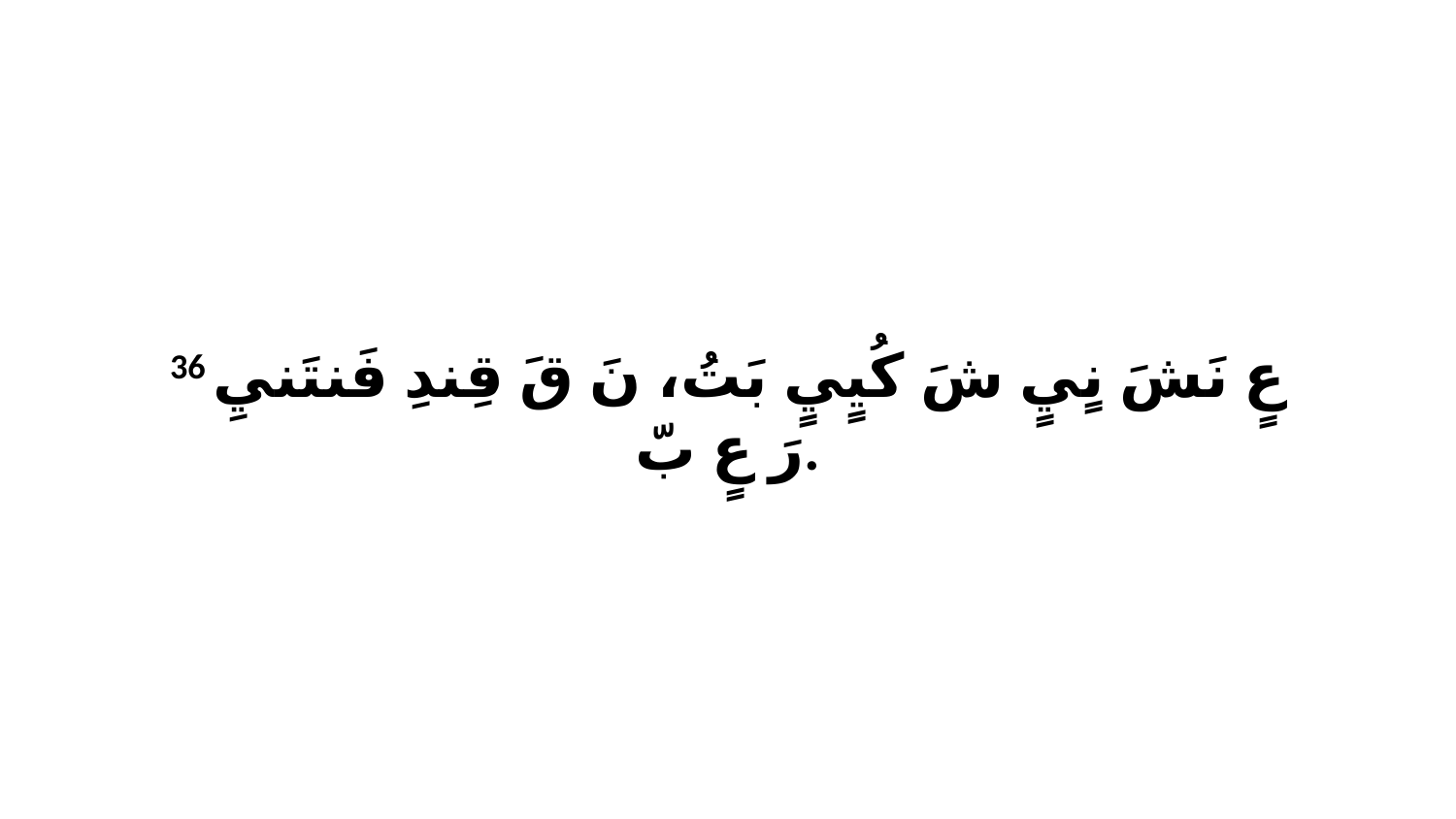

36 عٍ نَشَ نٍيٍ شَ كُيٍيٍ بَتُ، نَ قَ قِندِ فَنتَنيِ رَ عٍ بّ.